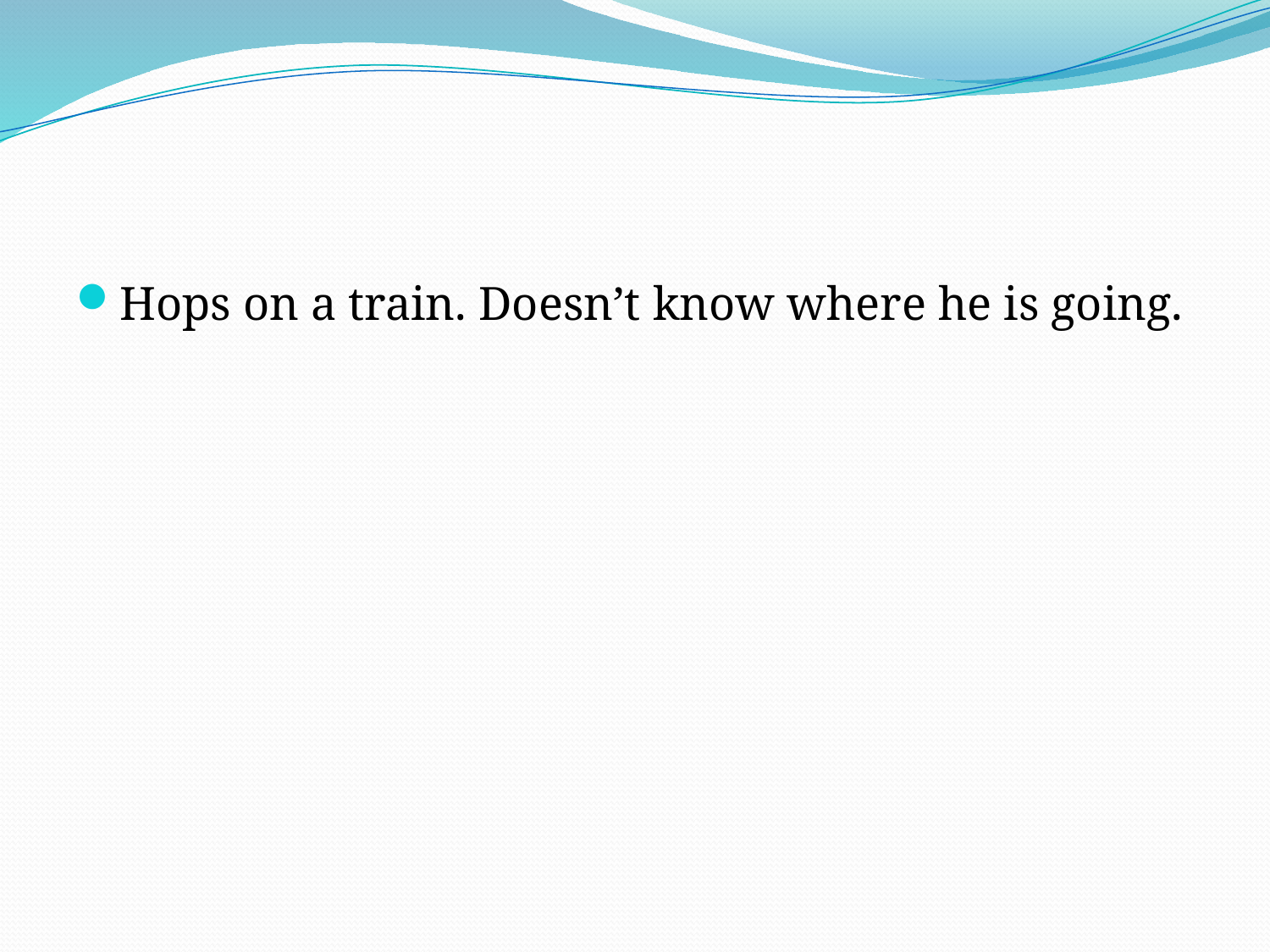

#
Hops on a train. Doesn’t know where he is going.